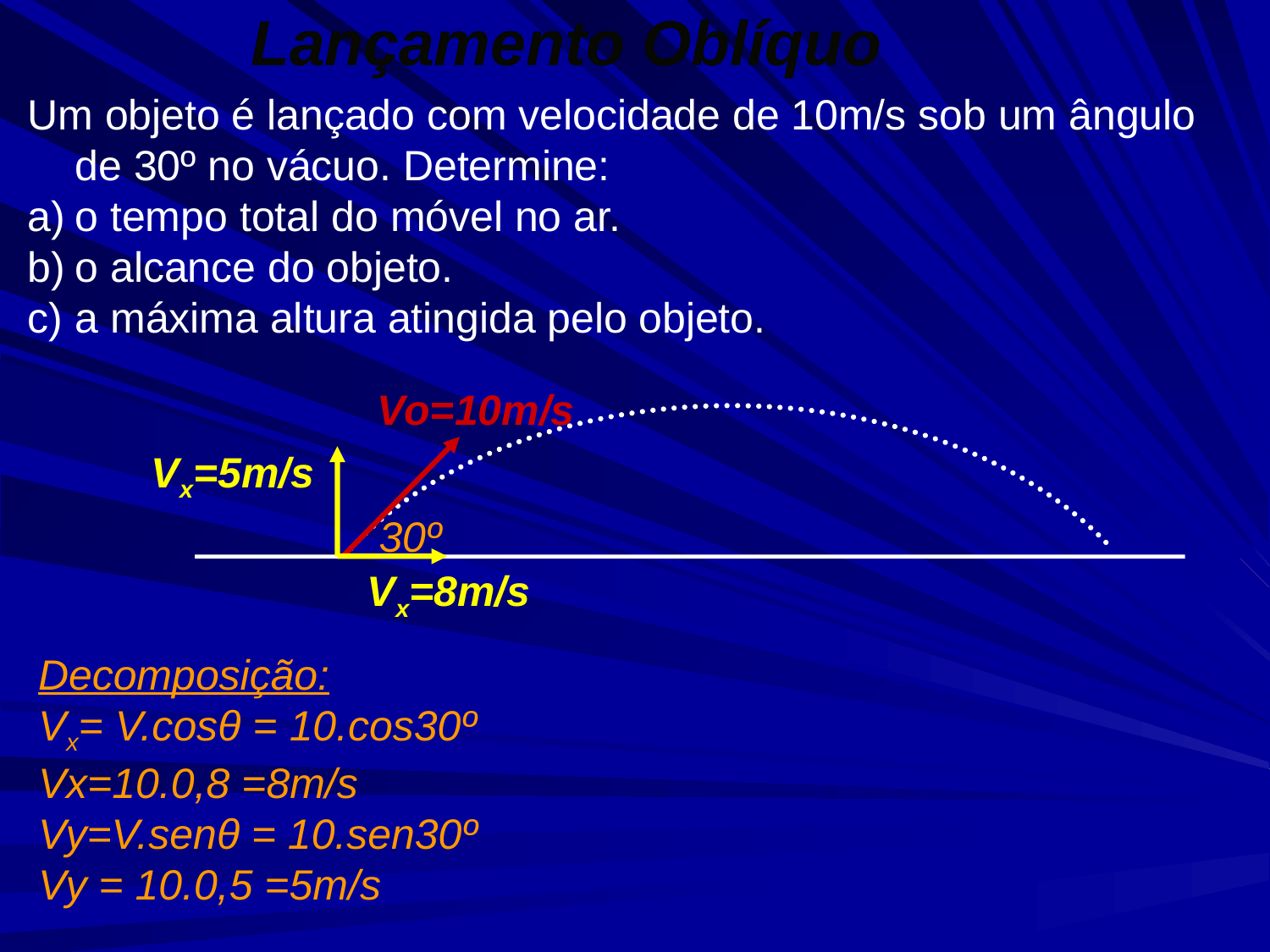

Lançamento Oblíquo
Um objeto é lançado com velocidade de 10m/s sob um ângulo de 30º no vácuo. Determine:
o tempo total do móvel no ar.
o alcance do objeto.
a máxima altura atingida pelo objeto.

Vo=10m/s

30º

Vx=5m/s

Vx=8m/s
Decomposição:
Vx= V.cosθ = 10.cos30º
Vx=10.0,8 =8m/s
Vy=V.senθ = 10.sen30º
Vy = 10.0,5 =5m/s